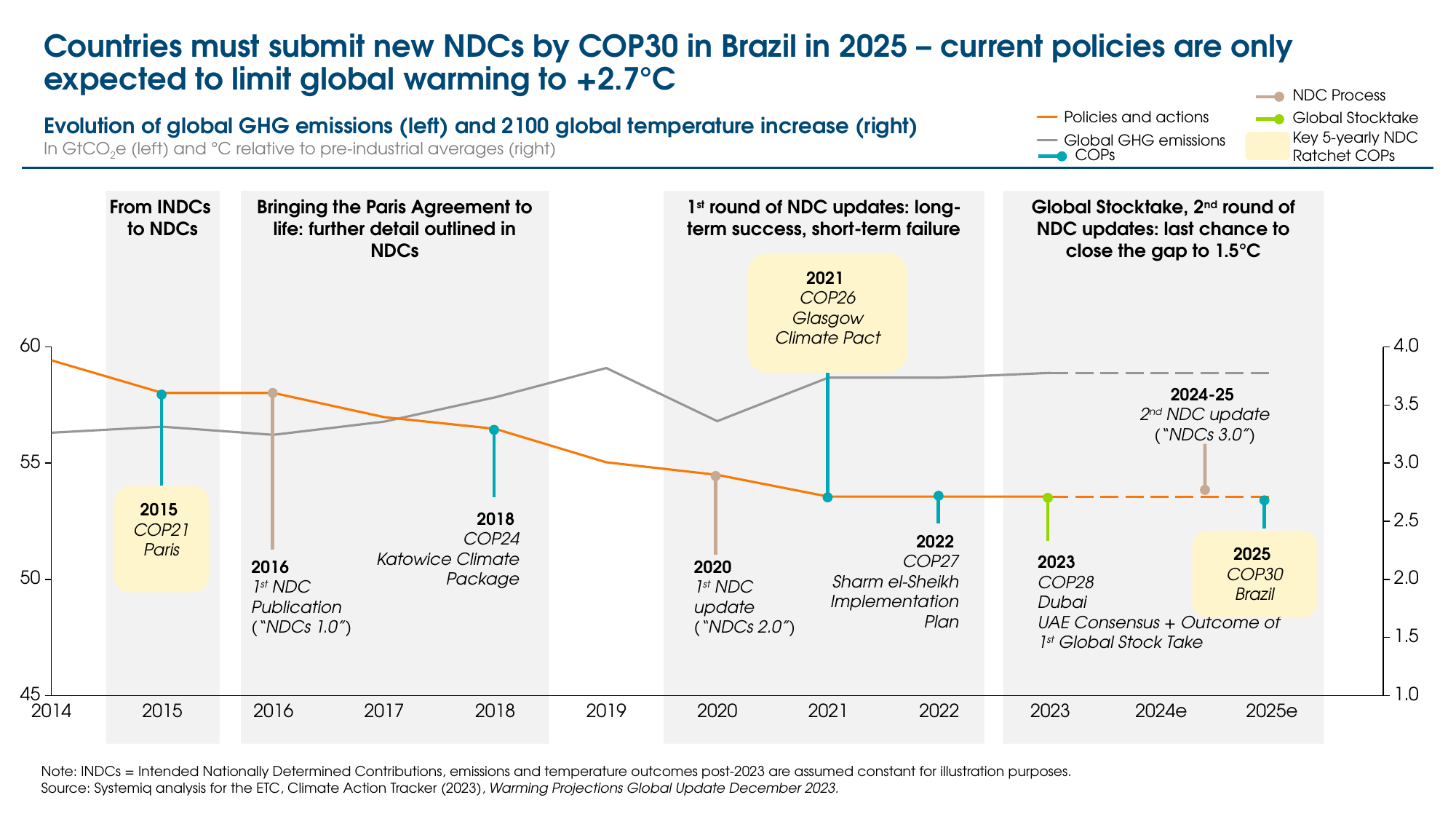

# Countries must submit new NDCs by COP30 in Brazil in 2025 – current policies are only expected to limit global warming to +2.7°C
NDC Process
Global Stocktake
Policies and actions
Evolution of global GHG emissions (left) and 2100 global temperature increase (right)
In GtCO2e (left) and °C relative to pre-industrial averages (right)
Key 5-yearly NDC
Ratchet COPs

Global GHG emissions
COPs

From INDCs
to NDCs
Bringing the Paris Agreement to life: further detail outlined in NDCs
1st round of NDC updates: long-term success, short-term failure
Global Stocktake, 2nd round of NDC updates: last chance to close the gap to 1.5°C
2021
COP26
Glasgow Climate Pact

### Chart

| Category |  |  |  |  |
|---|---|---|---|---|
2024-25
2nd NDC update (“NDCs 3.0”)
2015
COP21
Paris

2018
COP24
Katowice Climate Package
2025
COP30
Brazil

2022
COP27
Sharm el-Sheikh Implementation Plan
2023
COP28
Dubai
UAE Consensus + Outcome of 1st Global Stock Take
2016
1st NDC
Publication (“NDCs 1.0”)
2020
1st NDC update (“NDCs 2.0”)
2014
2015
2016
2017
2018
2019
2020
2021
2022
2023
2024e
2025e
Note: INDCs = Intended Nationally Determined Contributions, emissions and temperature outcomes post-2023 are assumed constant for illustration purposes.
Source: Systemiq analysis for the ETC, Climate Action Tracker (2023), Warming Projections Global Update December 2023.